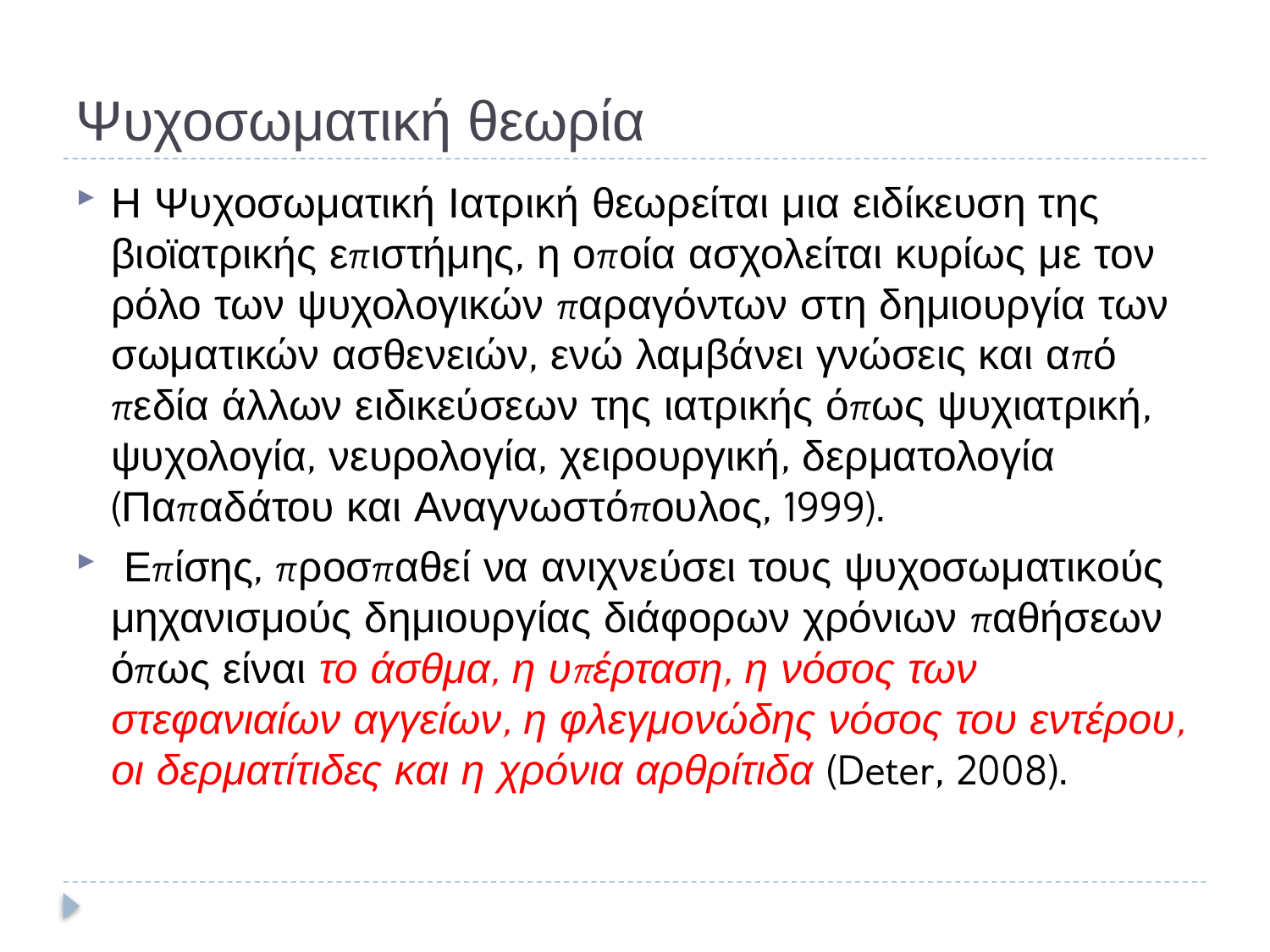

# Ψυχοσωματική θεωρία
Η Ψυχοσωματική Ιατρική θεωρείται μια ειδίκευση της βιοϊατρικής επιστήμης, η οποία ασχολείται κυρίως με τον ρόλο των ψυχολογικών παραγόντων στη δημιουργία των σωματικών ασθενειών, ενώ λαμβάνει γνώσεις και από πεδία άλλων ειδικεύσεων της ιατρικής όπως ψυχιατρική, ψυχολογία, νευρολογία, χειρουργική, δερματολογία (Παπαδάτου και Αναγνωστόπουλος, 1999).
 Επίσης, προσπαθεί να ανιχνεύσει τους ψυχοσωματικούς μηχανισμούς δημιουργίας διάφορων χρόνιων παθήσεων όπως είναι το άσθμα, η υπέρταση, η νόσος των στεφανιαίων αγγείων, η φλεγμονώδης νόσος του εντέρου, οι δερματίτιδες και η χρόνια αρθρίτιδα (Deter, 2008).